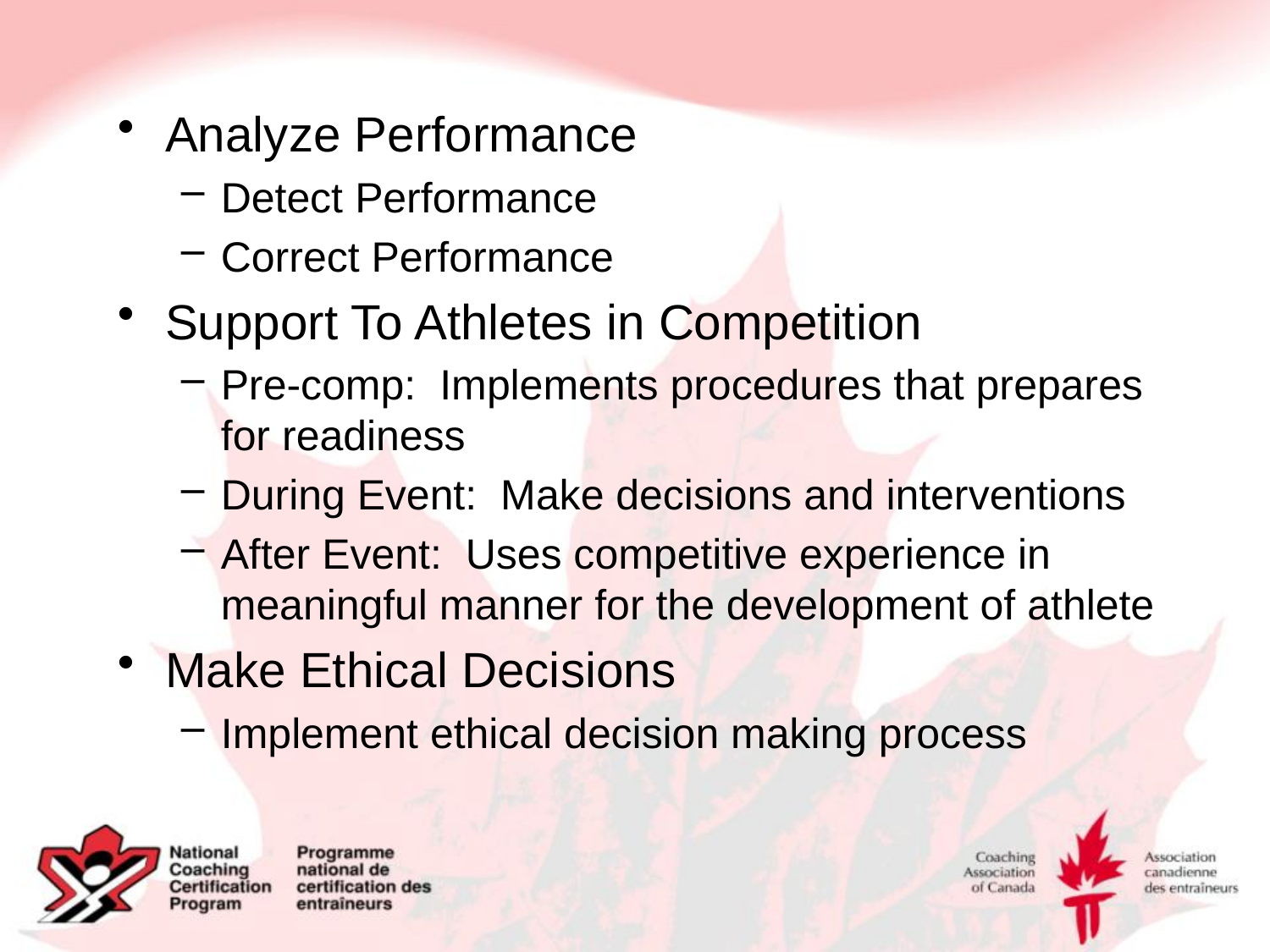

Analyze Performance
Detect Performance
Correct Performance
Support To Athletes in Competition
Pre-comp:  Implements procedures that prepares for readiness
During Event:  Make decisions and interventions
After Event:  Uses competitive experience in meaningful manner for the development of athlete
Make Ethical Decisions
Implement ethical decision making process